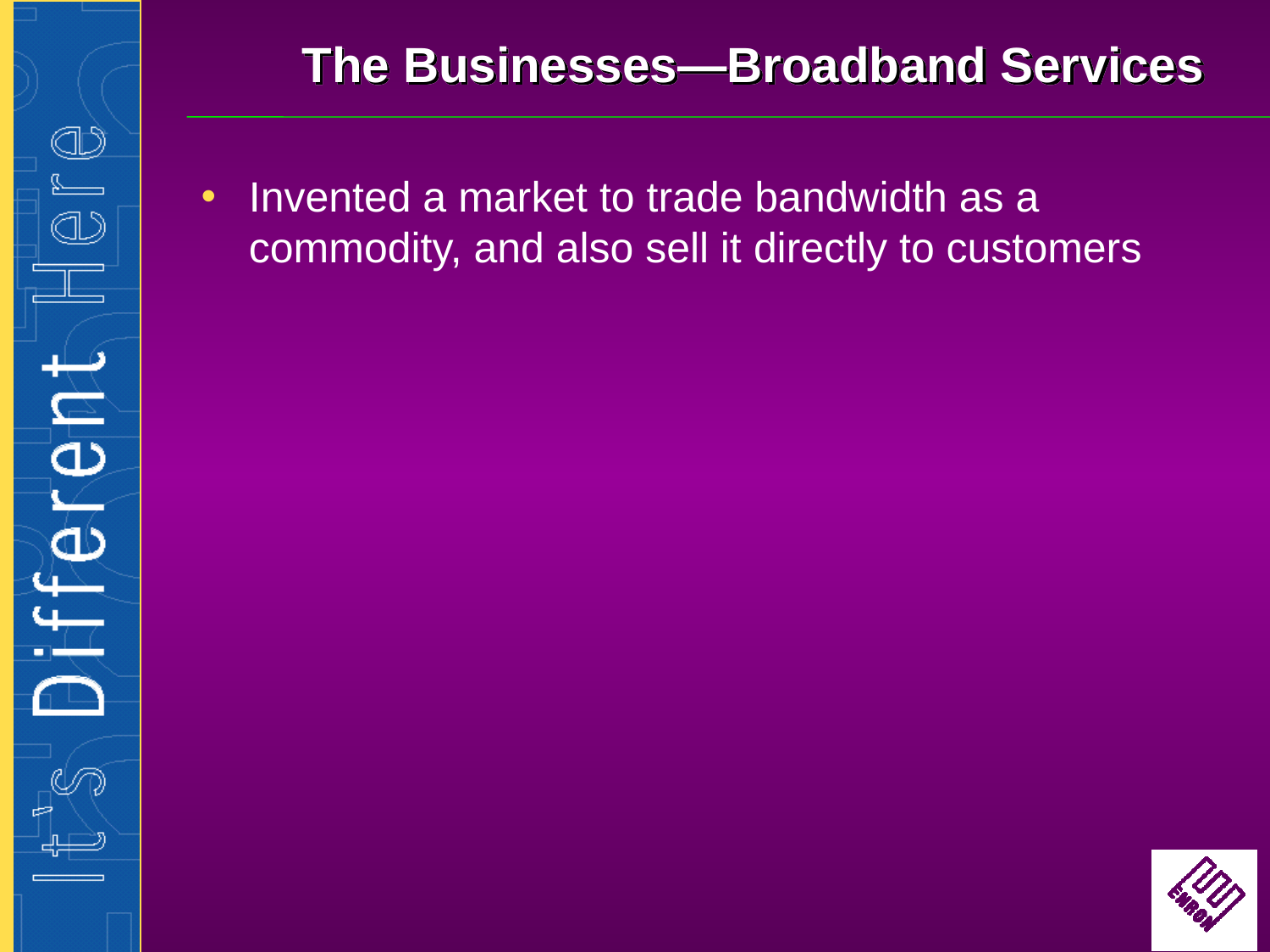

# The Businesses—Broadband Services
Invented a market to trade bandwidth as a commodity, and also sell it directly to customers